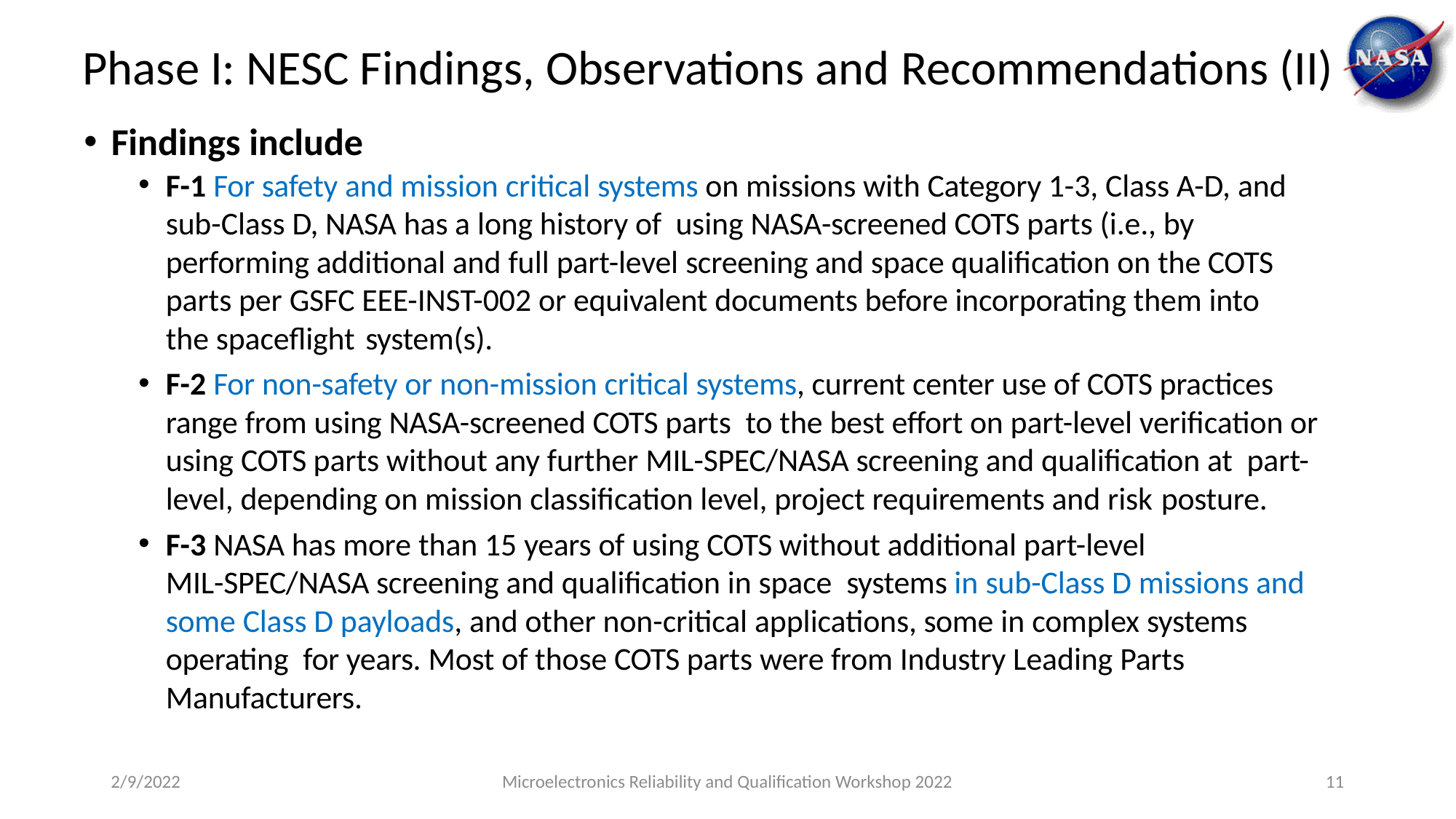

# Phase I: NESC Findings, Observations and Recommendations (II)
Findings include
F-1 For safety and mission critical systems on missions with Category 1-3, Class A-D, and sub-Class D, NASA has a long history of  using NASA-screened COTS parts (i.e., by performing additional and full part-level screening and space qualification on the COTS  parts per GSFC EEE-INST-002 or equivalent documents before incorporating them into the spaceflight system(s).
F-2 For non-safety or non-mission critical systems, current center use of COTS practices range from using NASA-screened COTS parts  to the best effort on part-level verification or using COTS parts without any further MIL-SPEC/NASA screening and qualification at  part-level, depending on mission classification level, project requirements and risk posture.
F-3 NASA has more than 15 years of using COTS without additional part-level MIL-SPEC/NASA screening and qualification in space  systems in sub-Class D missions and some Class D payloads, and other non-critical applications, some in complex systems operating  for years. Most of those COTS parts were from Industry Leading Parts Manufacturers.
2/9/2022
Microelectronics Reliability and Qualification Workshop 2022
11